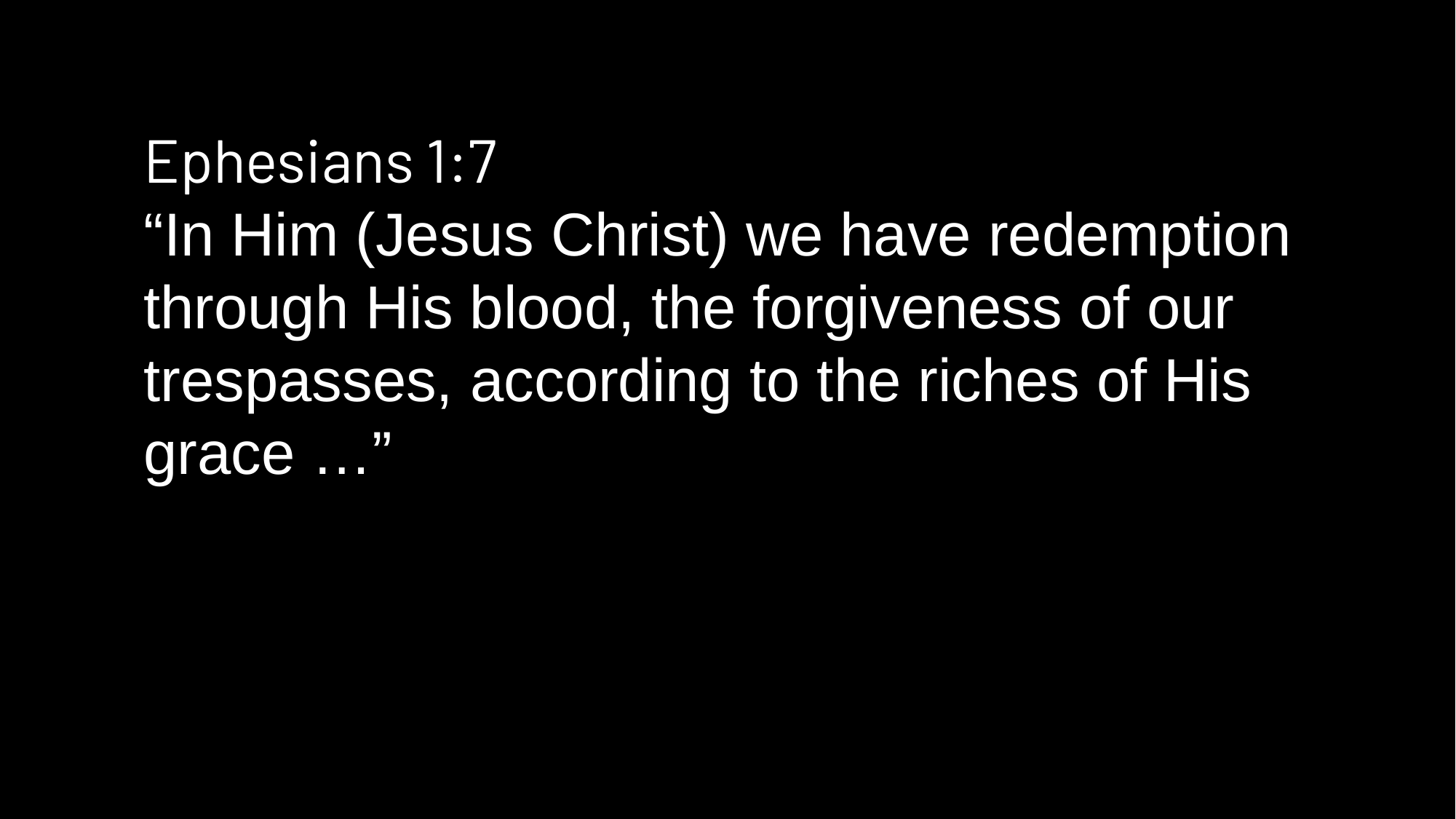

Ephesians 1:7
“In Him (Jesus Christ) we have redemption through His blood, the forgiveness of our trespasses, according to the riches of His grace …”